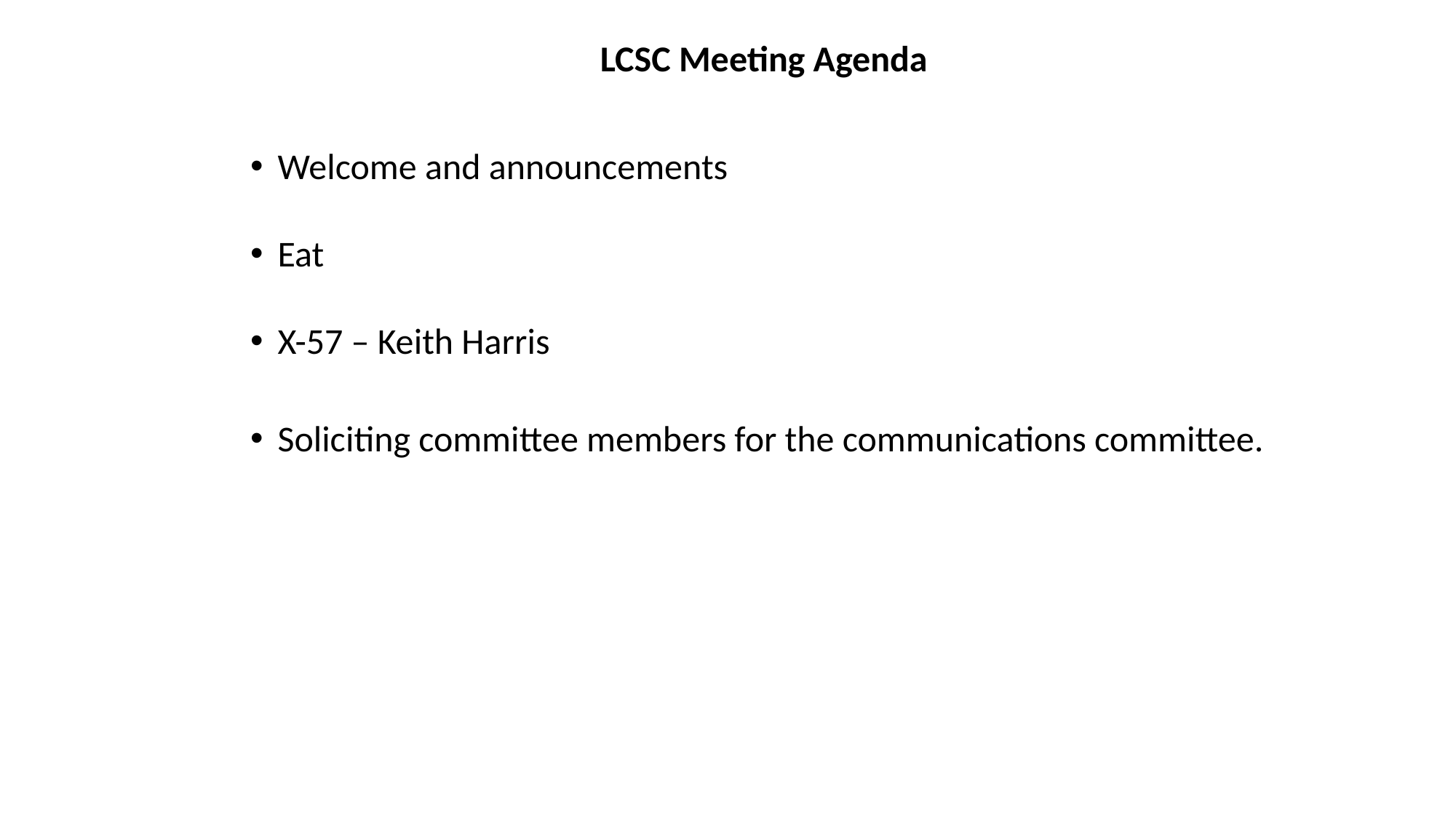

LCSC Meeting Agenda

Welcome and announcements

Eat

X-57 – Keith Harris

Soliciting committee members for the communications committee.